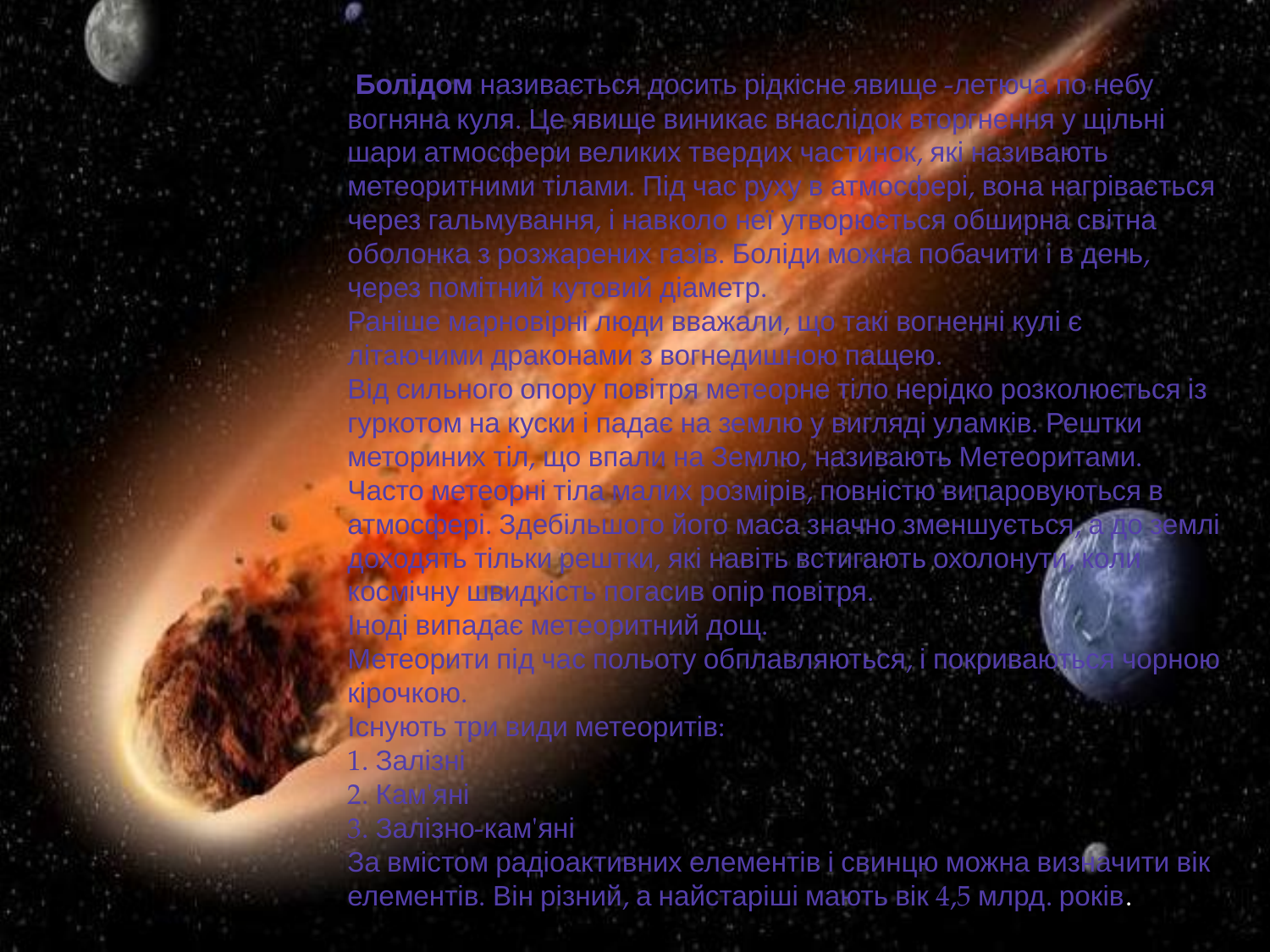

Болідом називається досить рідкісне явище -летюча по небу вогняна куля. Це явище виникає внаслідок вторгнення у щільні шари атмосфери великих твердих частинок, які називають метеоритними тілами. Під час руху в атмосфері, вона нагрівається через гальмування, і навколо неї утворюється обширна світна оболонка з розжарених газів. Боліди можна побачити і в день, через помітний кутовий діаметр. 
Раніше марновірні люди вважали, що такі вогненні кулі є літаючими драконами з вогнедишною пащею.
Від сильного опору повітря метеорне тіло нерідко розколюється із гуркотом на куски і падає на землю у вигляді уламків. Рештки
меториних тіл, що впали на Землю, називають Метеоритами.
Часто метеорні тіла малих розмірів, повністю випаровуються в атмосфері. Здебільшого його маса значно зменшується, а до землі доходять тільки рештки, які навіть встигають охолонути, коли космічну швидкість погасив опір повітря.
Іноді випадає метеоритний дощ. 
Метеорити під час польоту обплавляються, і покриваються чорною кірочкою.
Існують три види метеоритів:
1. Залізні
2. Кам'яні
3. Залізно-кам'яні
За вмістом радіоактивних елементів і свинцю можна визначити вік елементів. Він різний, а найстаріші мають вік 4,5 млрд. років.